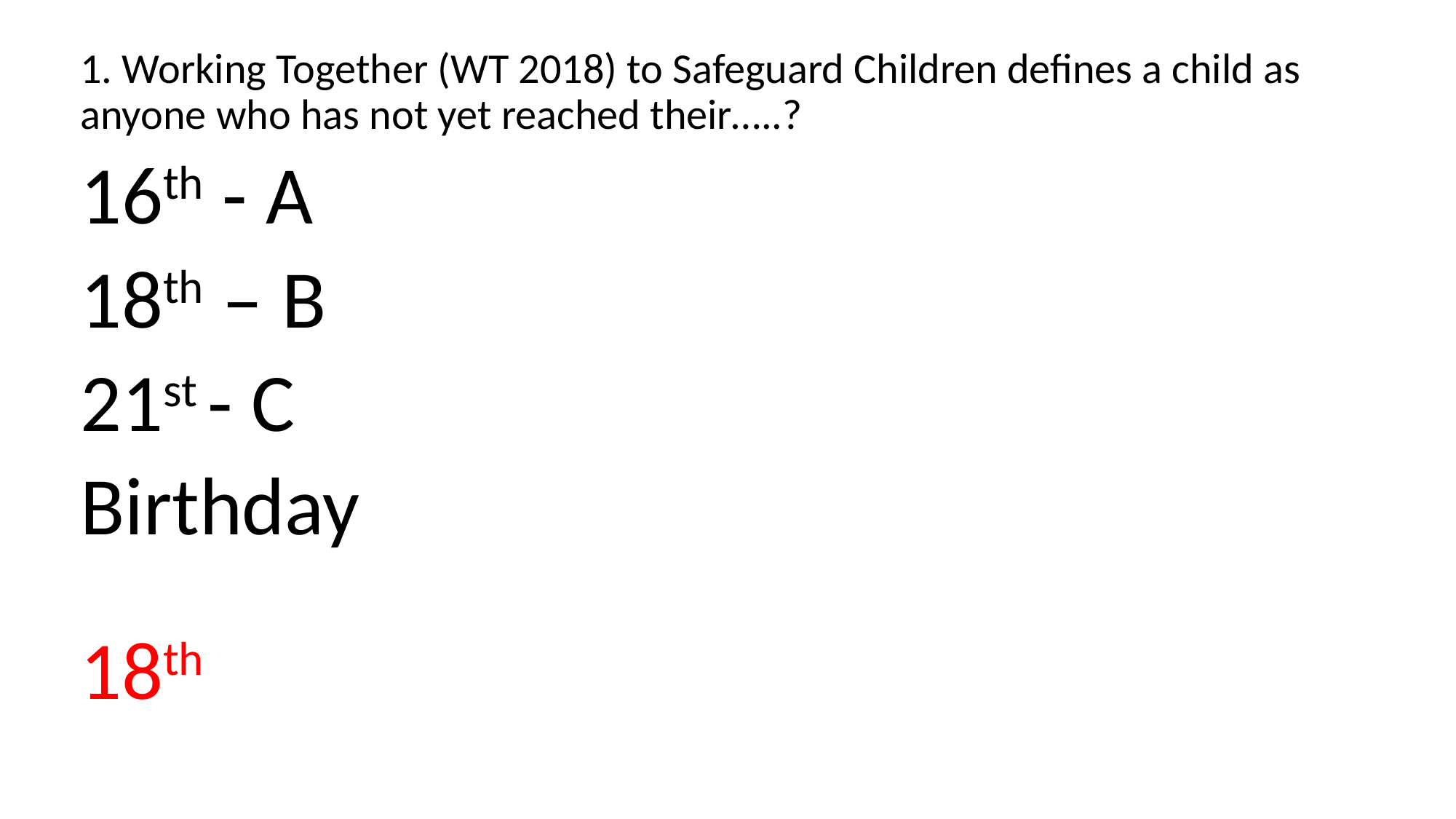

1. Working Together (WT 2018) to Safeguard Children defines a child as anyone who has not yet reached their…..?
16th - A
18th – B
21st - C
Birthday

18th